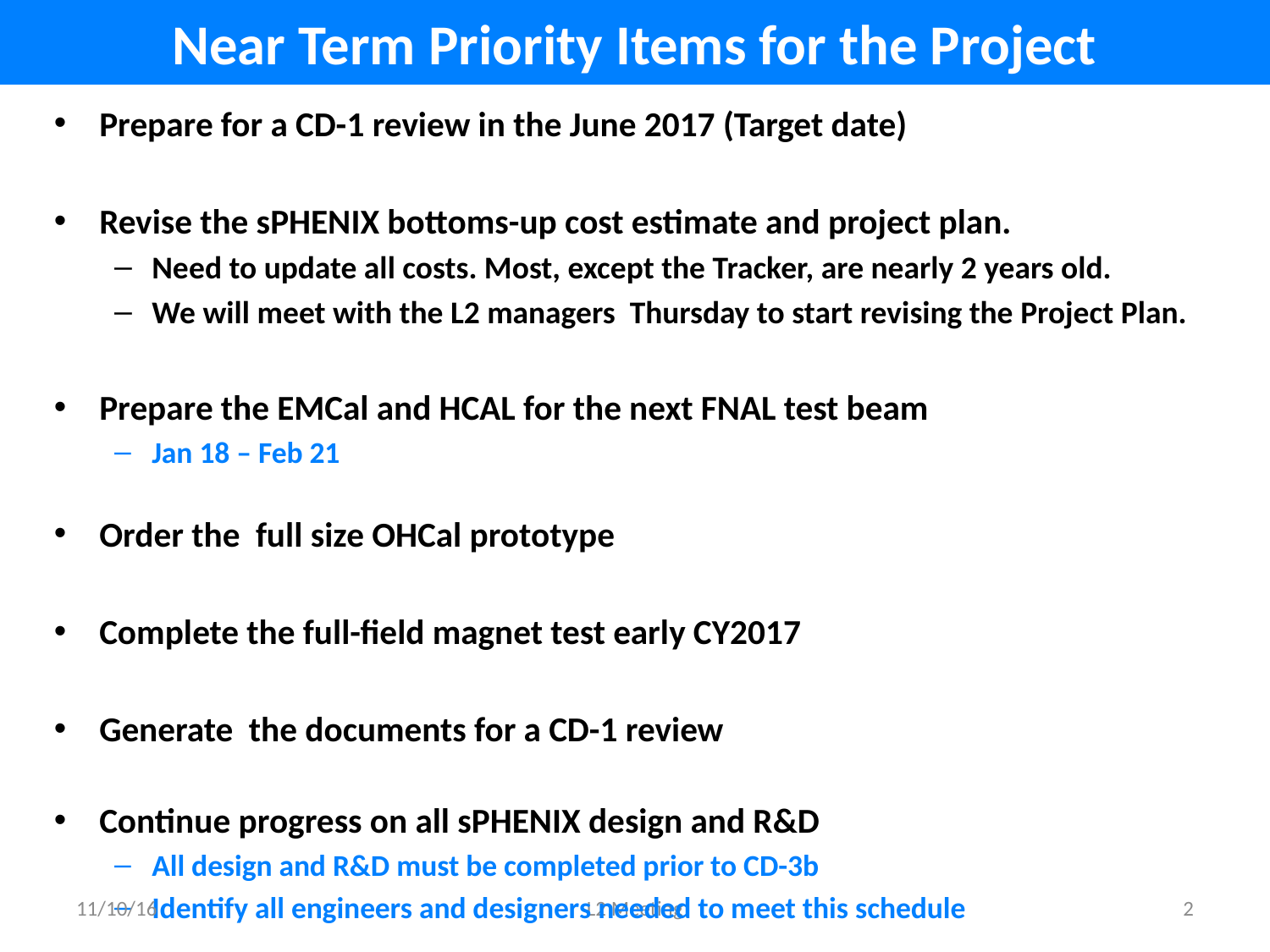

# Near Term Priority Items for the Project
Prepare for a CD-1 review in the June 2017 (Target date)

Revise the sPHENIX bottoms-up cost estimate and project plan.
Need to update all costs. Most, except the Tracker, are nearly 2 years old.
We will meet with the L2 managers  Thursday to start revising the Project Plan.

Prepare the EMCal and HCAL for the next FNAL test beam
Jan 18 – Feb 21

Order the  full size OHCal prototype

Complete the full-field magnet test early CY2017

Generate  the documents for a CD-1 review

Continue progress on all sPHENIX design and R&D
All design and R&D must be completed prior to CD-3b
Identify all engineers and designers needed to meet this schedule

11/10/16
L2 Meeting
2